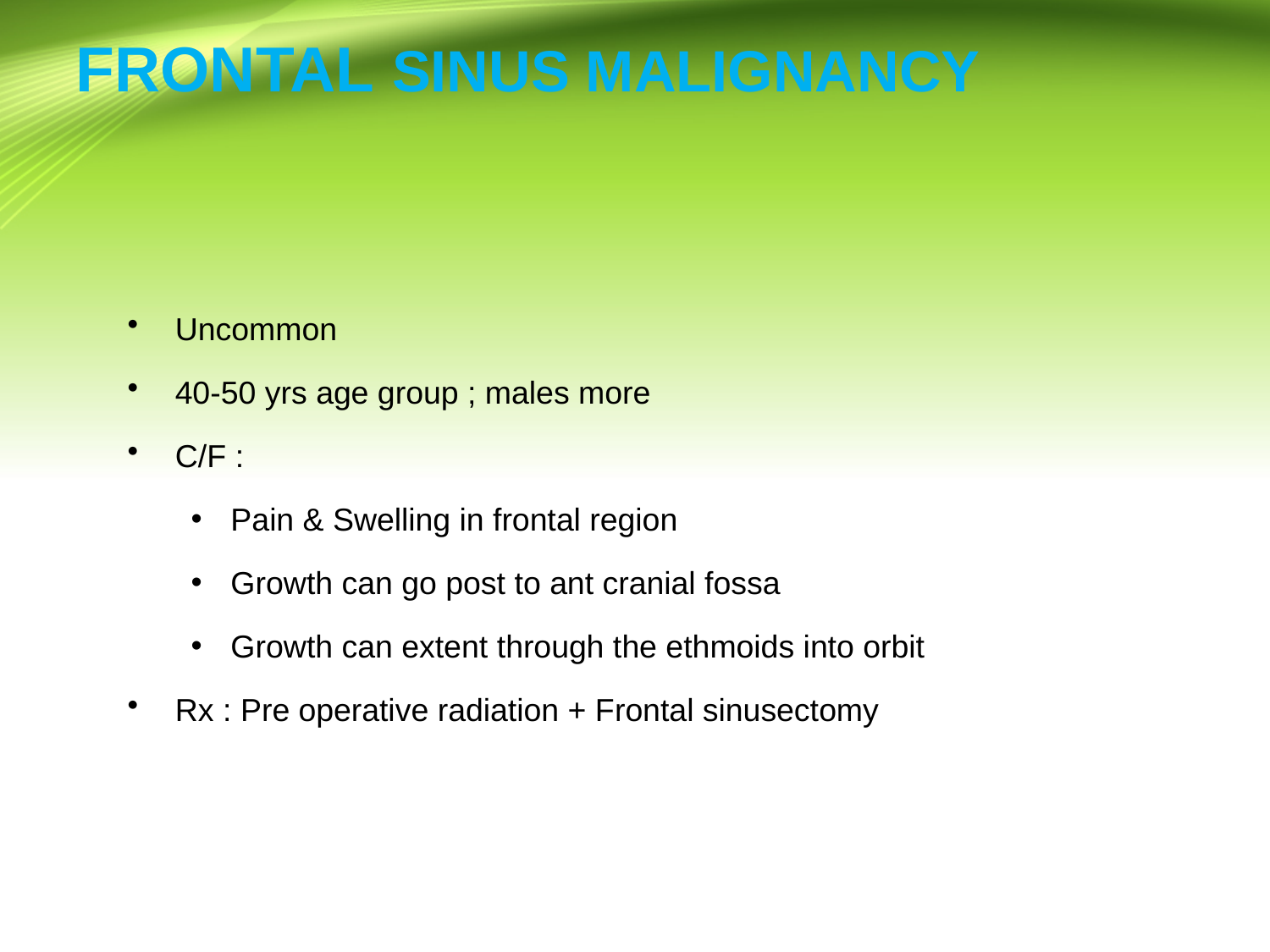

# FRONTAL SINUS MALIGNANCY
Uncommon
40-50 yrs age group ; males more
C/F :
Pain & Swelling in frontal region
Growth can go post to ant cranial fossa
Growth can extent through the ethmoids into orbit
Rx : Pre operative radiation + Frontal sinusectomy